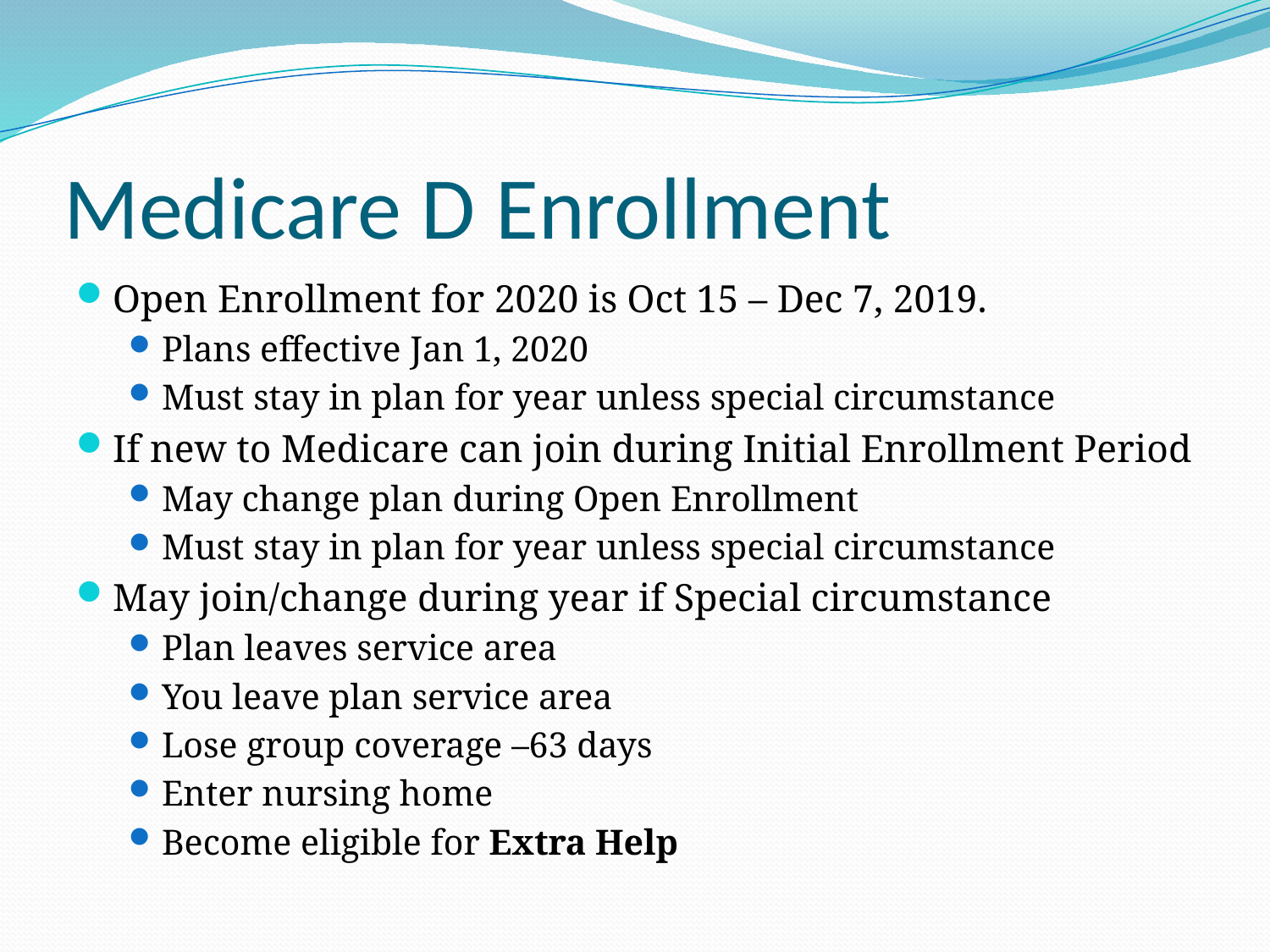

# Medicare D Enrollment
Open Enrollment for 2020 is Oct 15 – Dec 7, 2019.
Plans effective Jan 1, 2020
Must stay in plan for year unless special circumstance
If new to Medicare can join during Initial Enrollment Period
May change plan during Open Enrollment
Must stay in plan for year unless special circumstance
May join/change during year if Special circumstance
Plan leaves service area
You leave plan service area
Lose group coverage –63 days
Enter nursing home
Become eligible for Extra Help